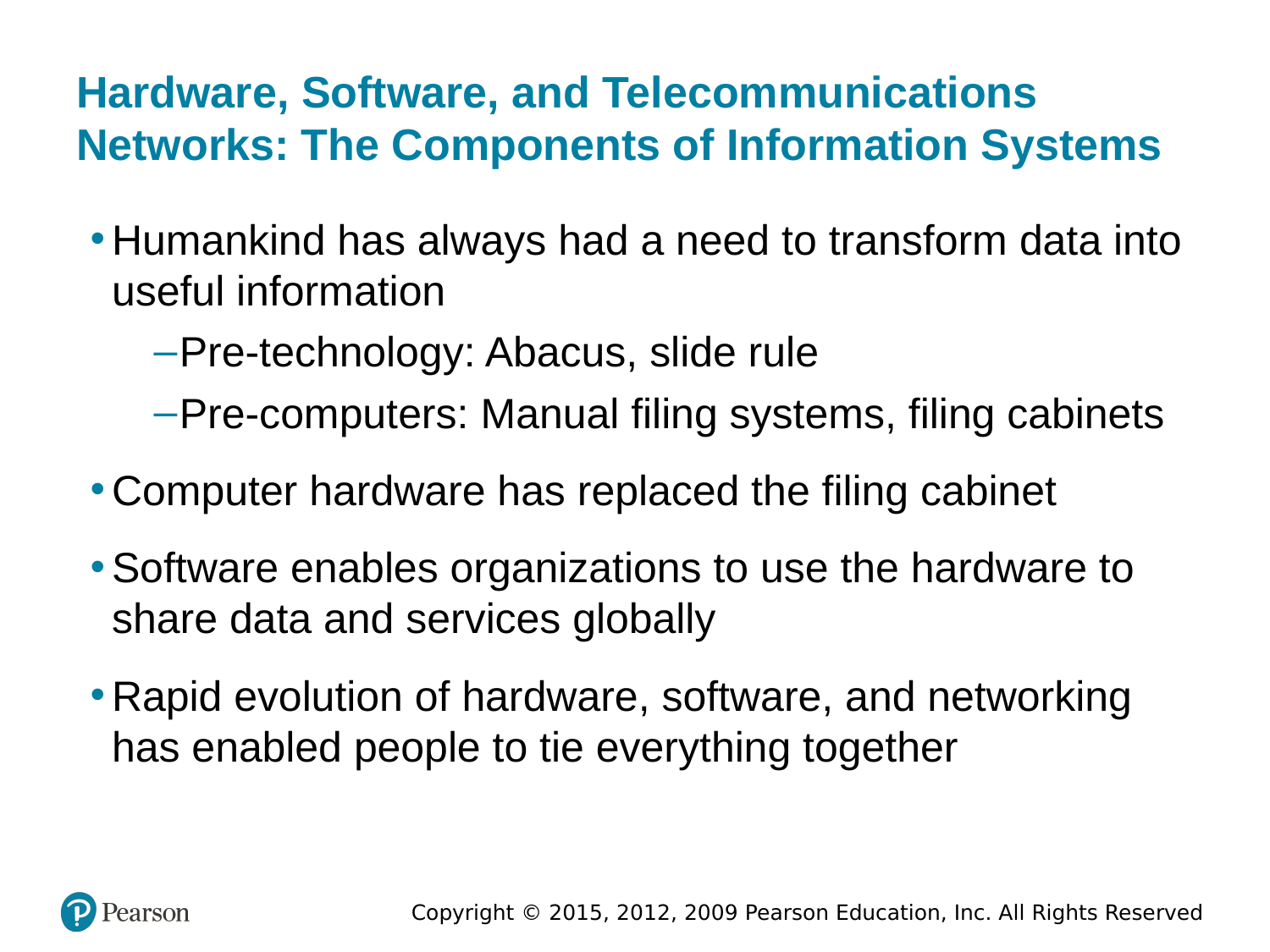

# Hardware, Software, and Telecommunications Networks: The Components of Information Systems
Humankind has always had a need to transform data into useful information
Pre-technology: Abacus, slide rule
Pre-computers: Manual filing systems, filing cabinets
Computer hardware has replaced the filing cabinet
Software enables organizations to use the hardware to share data and services globally
Rapid evolution of hardware, software, and networking has enabled people to tie everything together